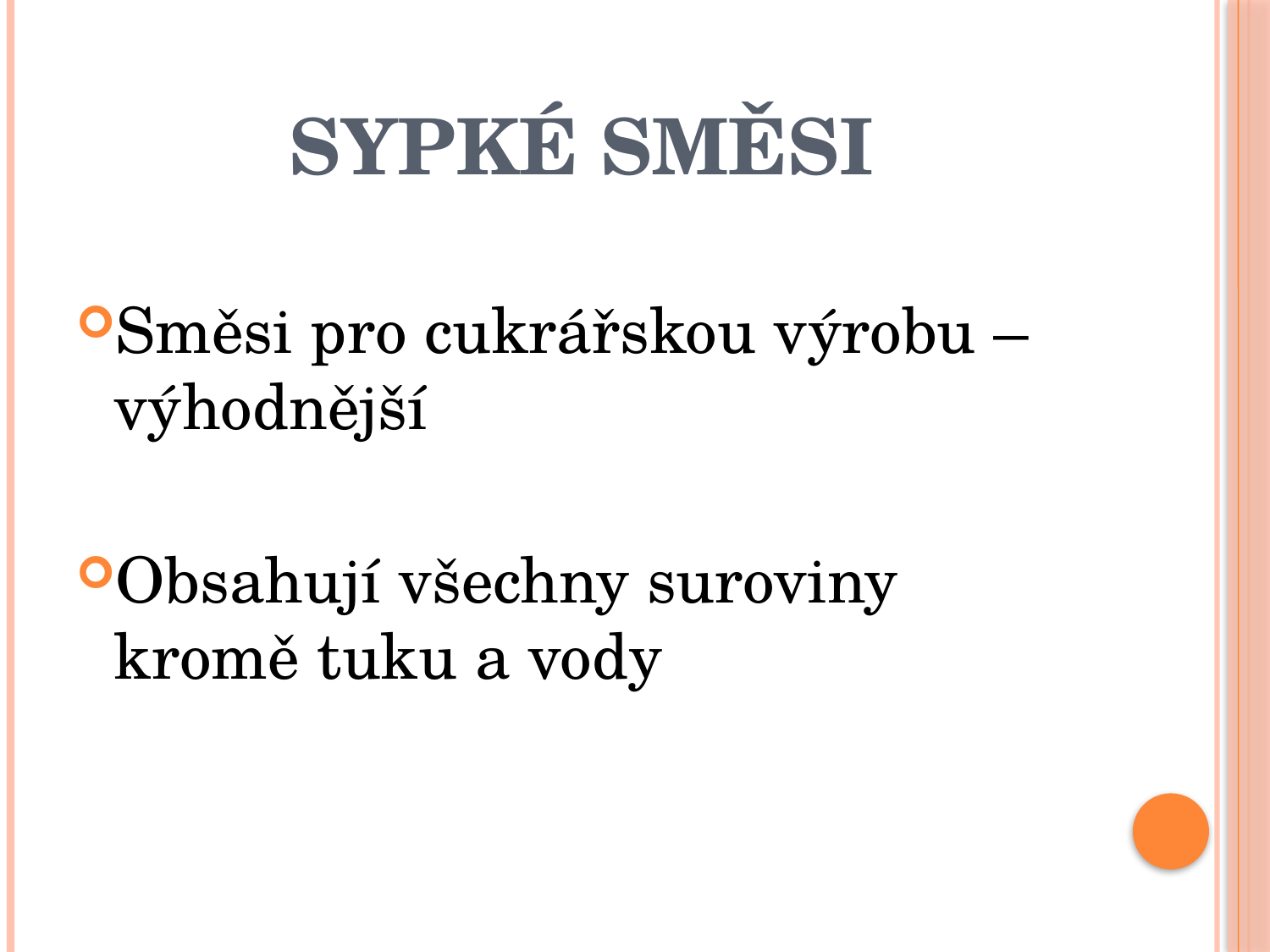

# Sypké směsi

Směsi pro cukrářskou výrobu – výhodnější

Obsahují všechny suroviny kromě tuku a vody